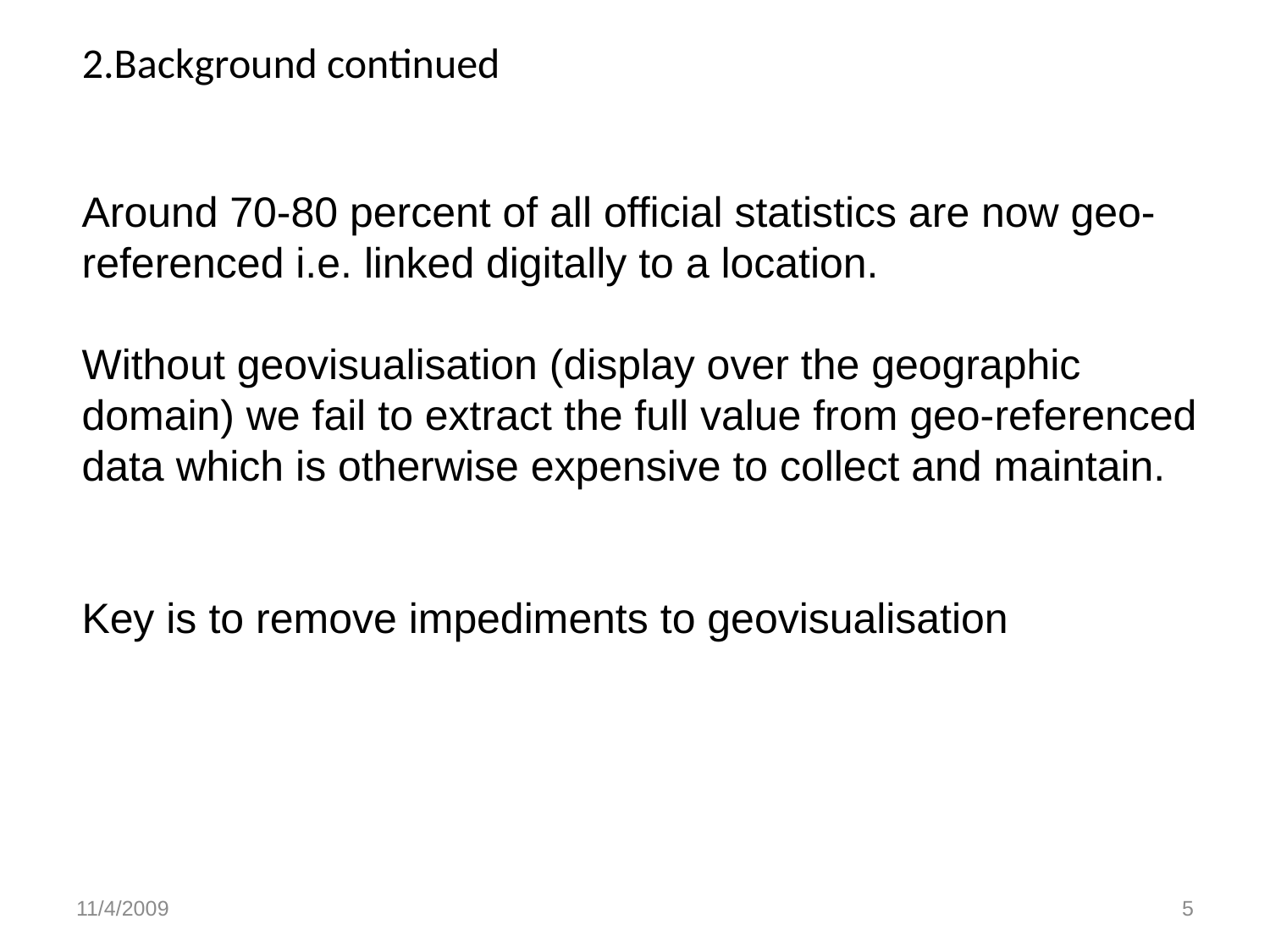

2.Background continued
Around 70-80 percent of all official statistics are now geo-referenced i.e. linked digitally to a location.

Without geovisualisation (display over the geographic domain) we fail to extract the full value from geo-referenced data which is otherwise expensive to collect and maintain.

Key is to remove impediments to geovisualisation
11/4/2009
5